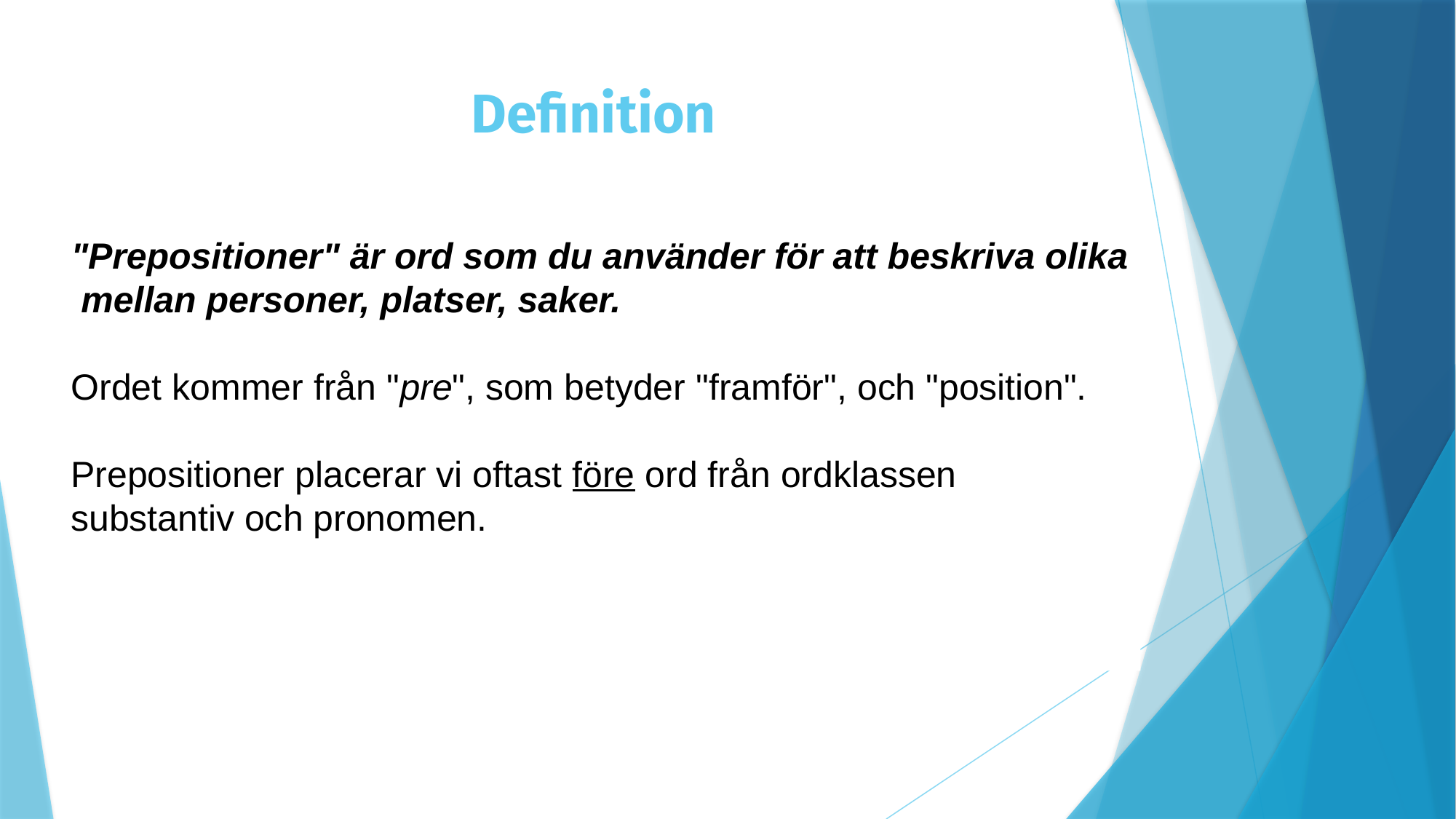

# Definition
"Prepositioner" är ord som du använder för att beskriva olika  mellan personer, platser, saker.

Ordet kommer från "pre", som betyder "framför", och "position".

Prepositioner placerar vi oftast före ord från ordklassen substantiv och pronomen.